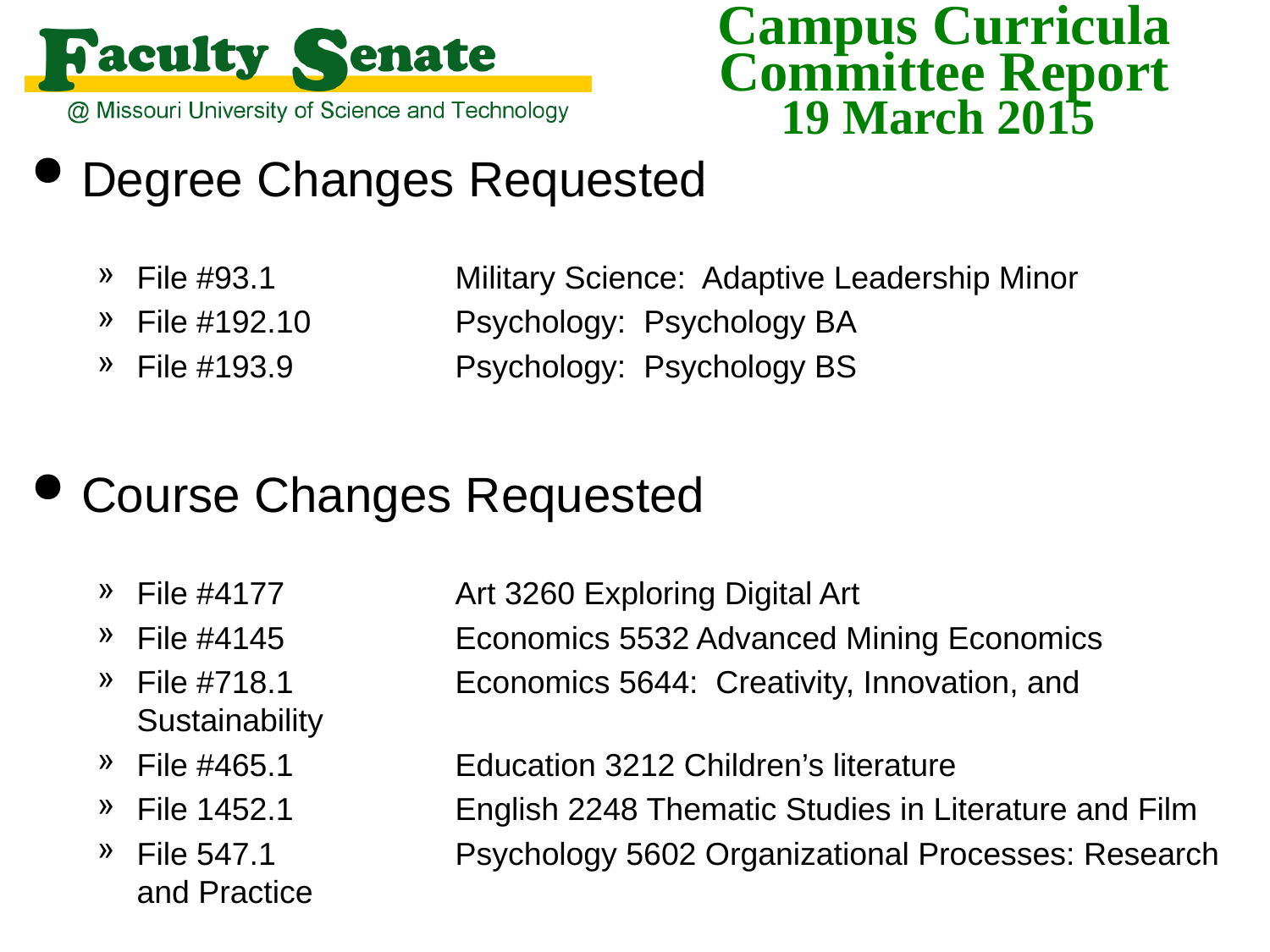

Degree Changes Requested
From thcember 15th Meeting:
File #93.1	Military Science:  Adaptive Leadership Minor
File #192.10	Psychology:  Psychology BA
File #193.9	Psychology:  Psychology BS

Course Changes Requested
From the December 15th Meeting:
File #4177	Art 3260 Exploring Digital Art
File #4145	Economics 5532 Advanced Mining Economics
File #718.1	Economics 5644:  Creativity, Innovation, and Sustainability
File #465.1	Education 3212 Children’s literature
File 1452.1	English 2248 Thematic Studies in Literature and Film
File 547.1	Psychology 5602 Organizational Processes: Research and Practice